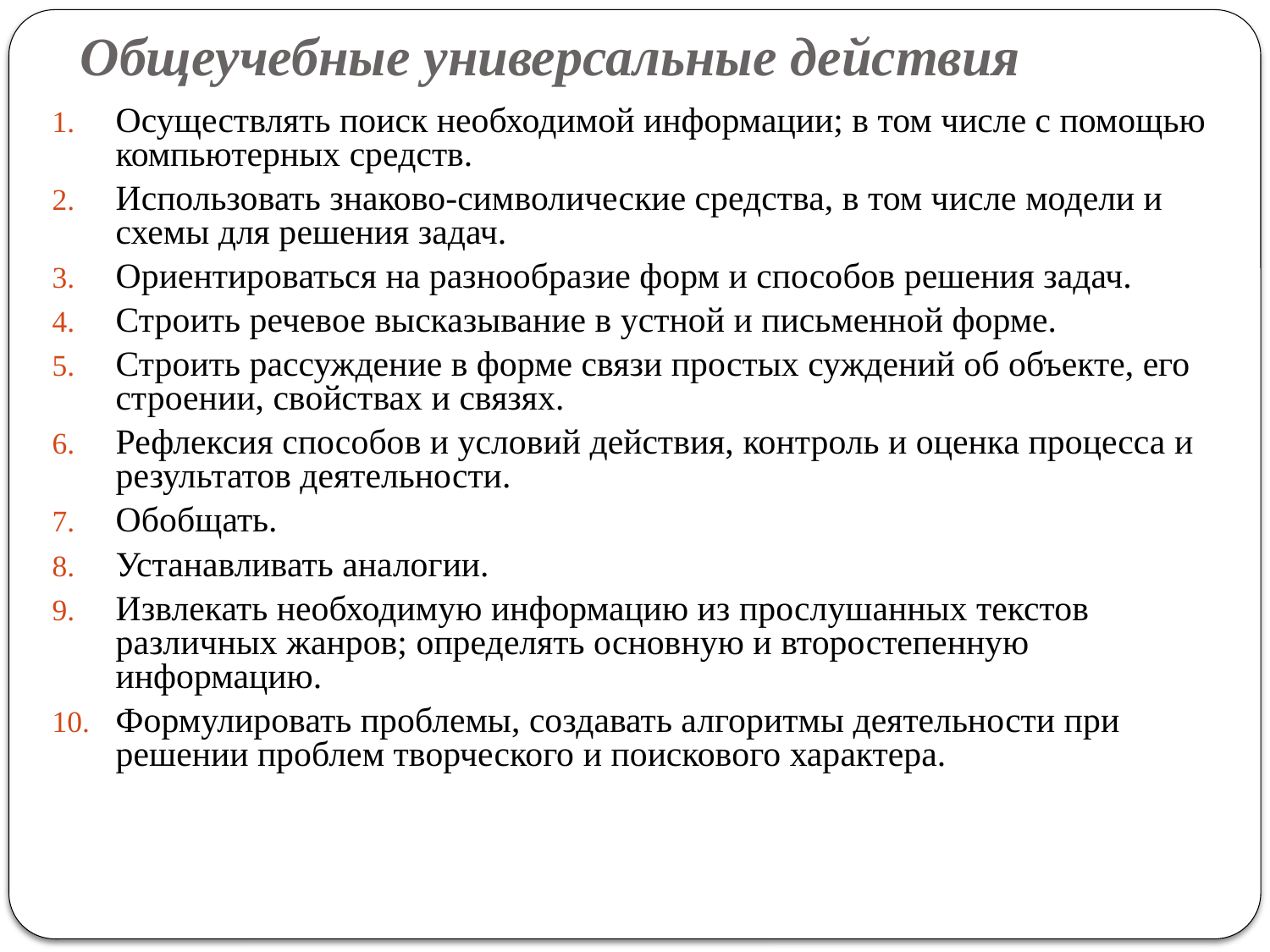

# Общеучебные универсальные действия
Осуществлять поиск необходимой информации; в том числе с помощью компьютерных средств.
Использовать знаково-символические средства, в том числе модели и схемы для решения задач.
Ориентироваться на разнообразие форм и способов решения задач.
Строить речевое высказывание в устной и письменной форме.
Строить рассуждение в форме связи простых суждений об объекте, его строении, свойствах и связях.
Рефлексия способов и условий действия, контроль и оценка процесса и результатов деятельности.
Обобщать.
Устанавливать аналогии.
Извлекать необходимую информацию из прослушанных текстов различных жанров; определять основную и второстепенную информацию.
Формулировать проблемы, создавать алгоритмы деятельности при решении проблем творческого и поискового характера.